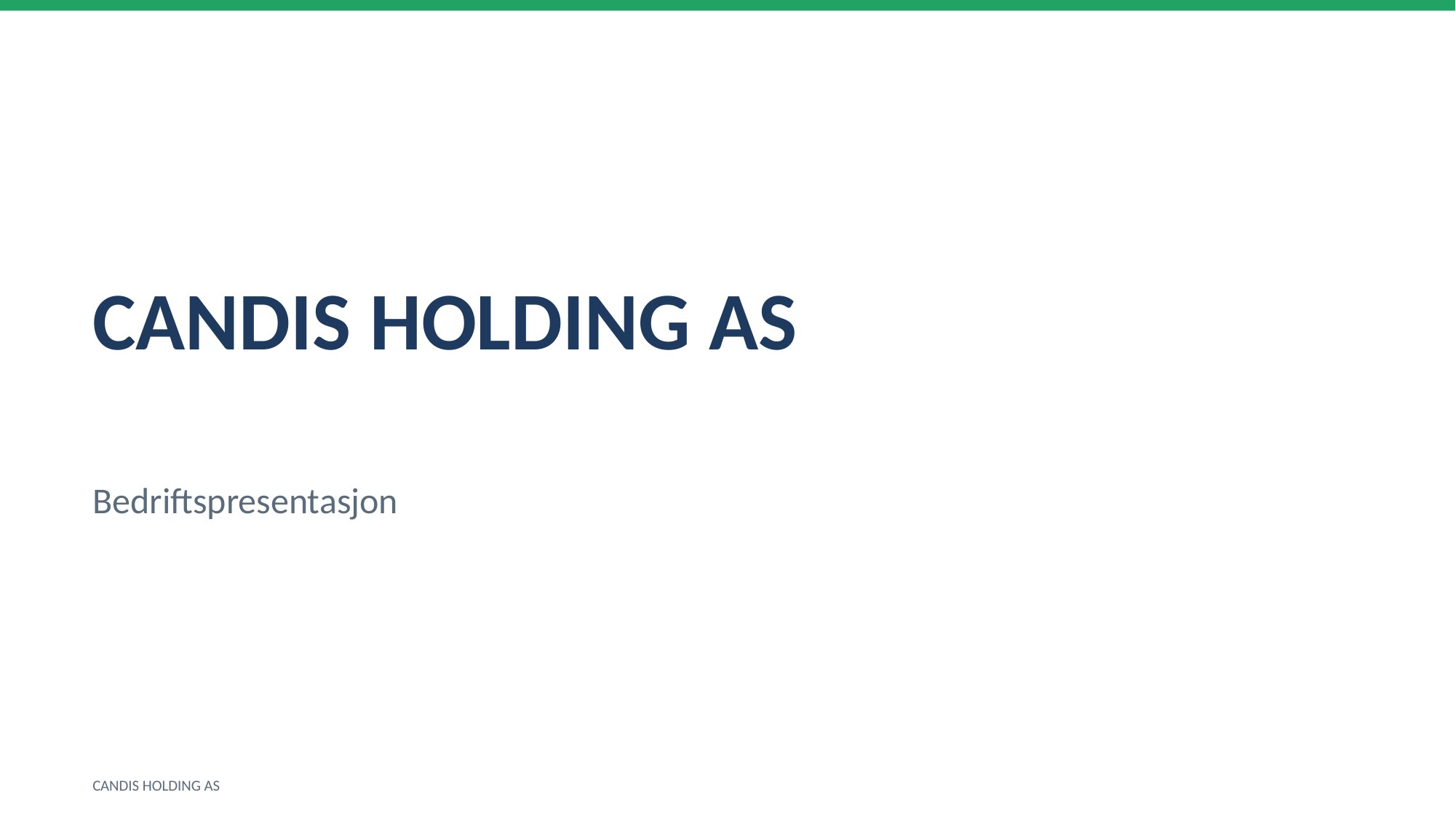

CANDIS HOLDING AS
Bedriftspresentasjon
CANDIS HOLDING AS